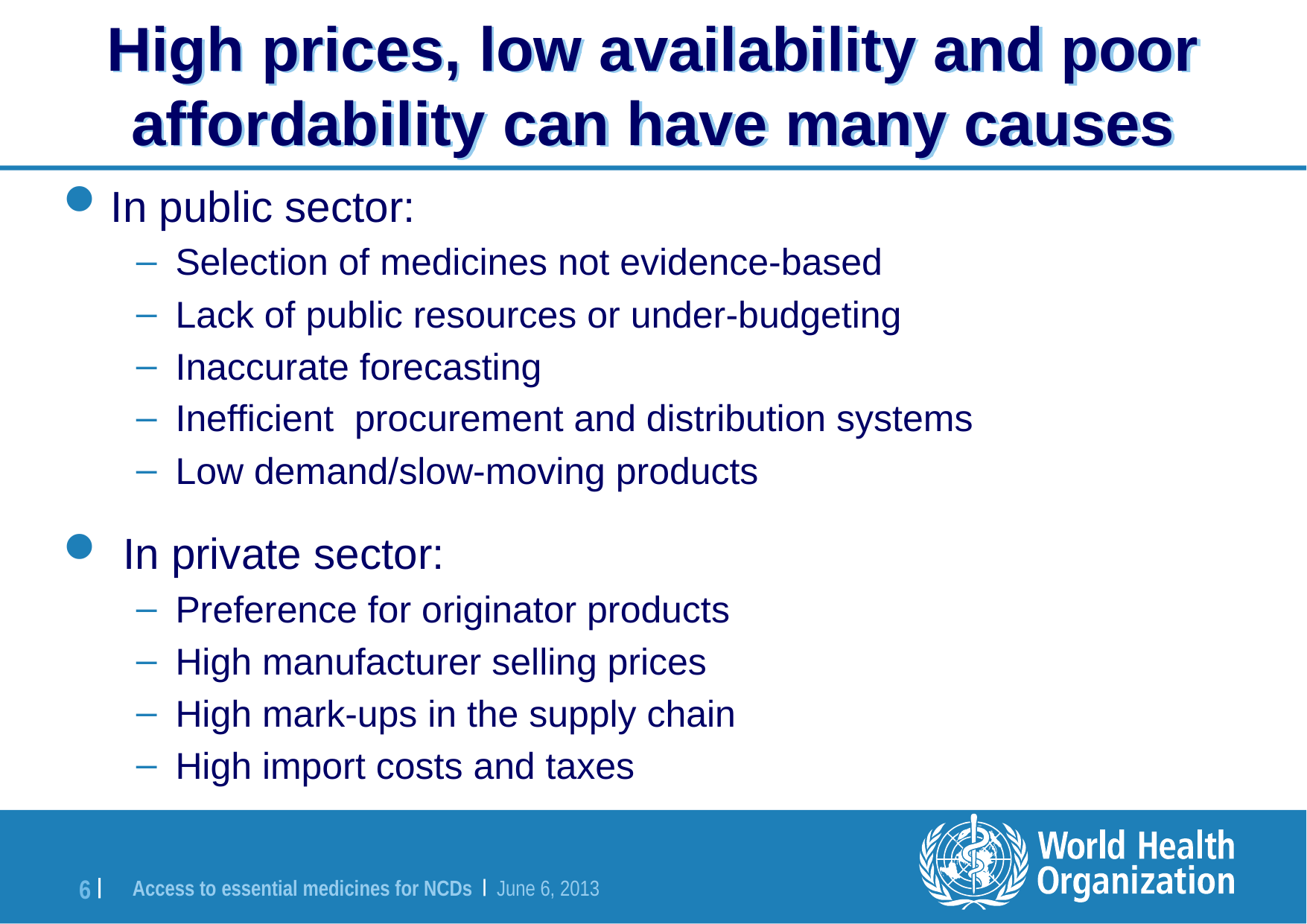

# High prices, low availability and poor affordability can have many causes
In public sector:
Selection of medicines not evidence-based
Lack of public resources or under-budgeting
Inaccurate forecasting
Inefficient  procurement and distribution systems
Low demand/slow-moving products
 In private sector:
Preference for originator products
High manufacturer selling prices
High mark-ups in the supply chain
High import costs and taxes